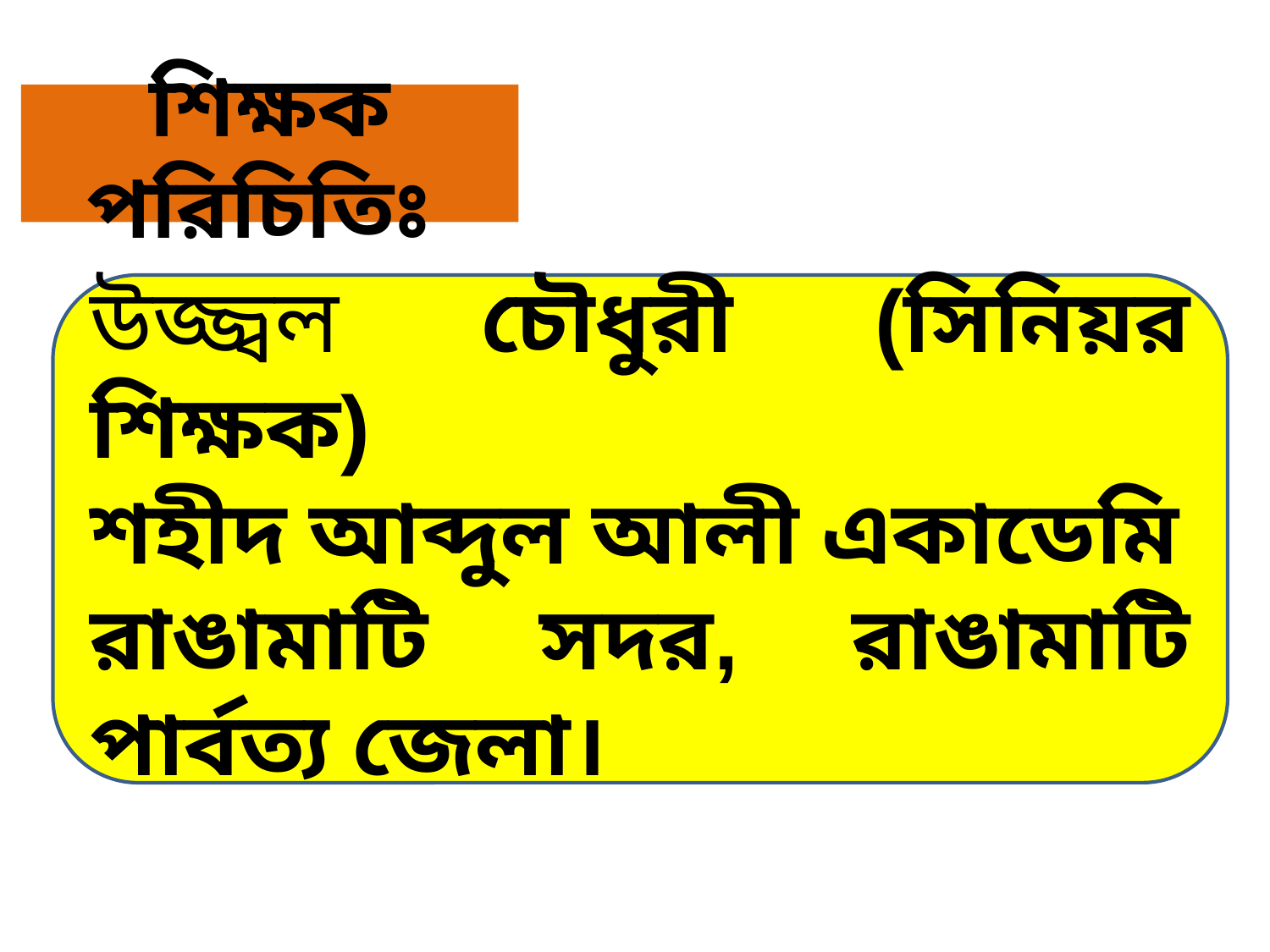

শিক্ষক পরিচিতিঃ
উজ্জ্বল চৌধুরী (সিনিয়র শিক্ষক)
শহীদ আব্দুল আলী একাডেমি
রাঙামাটি সদর, রাঙামাটি পার্বত্য জেলা।